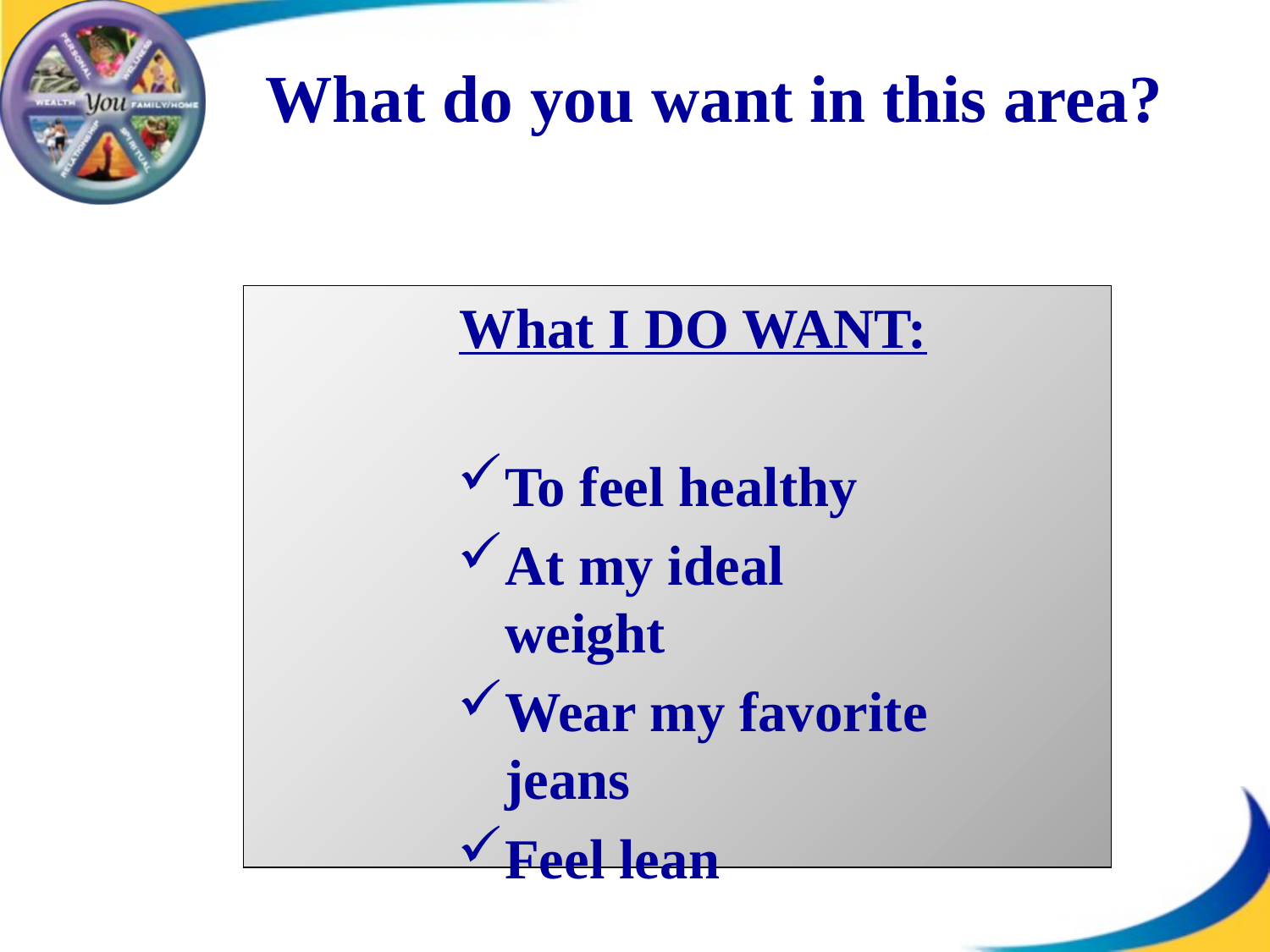

# What do you want in this area?

What I DO WANT:

To feel healthy
At my ideal weight
Wear my favorite jeans
Feel lean